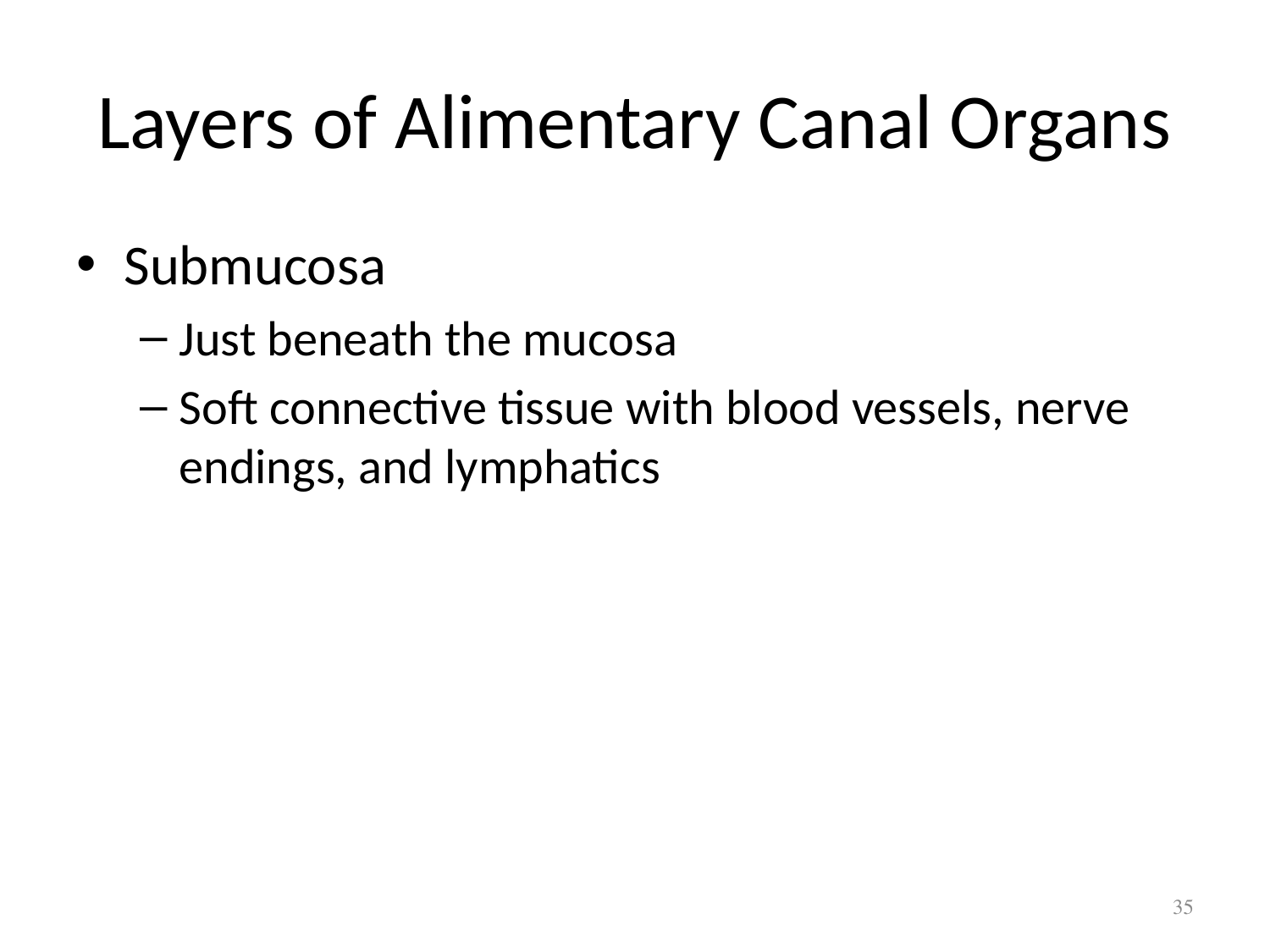

# Layers of Alimentary Canal Organs
Submucosa
Just beneath the mucosa
Soft connective tissue with blood vessels, nerve endings, and lymphatics
35